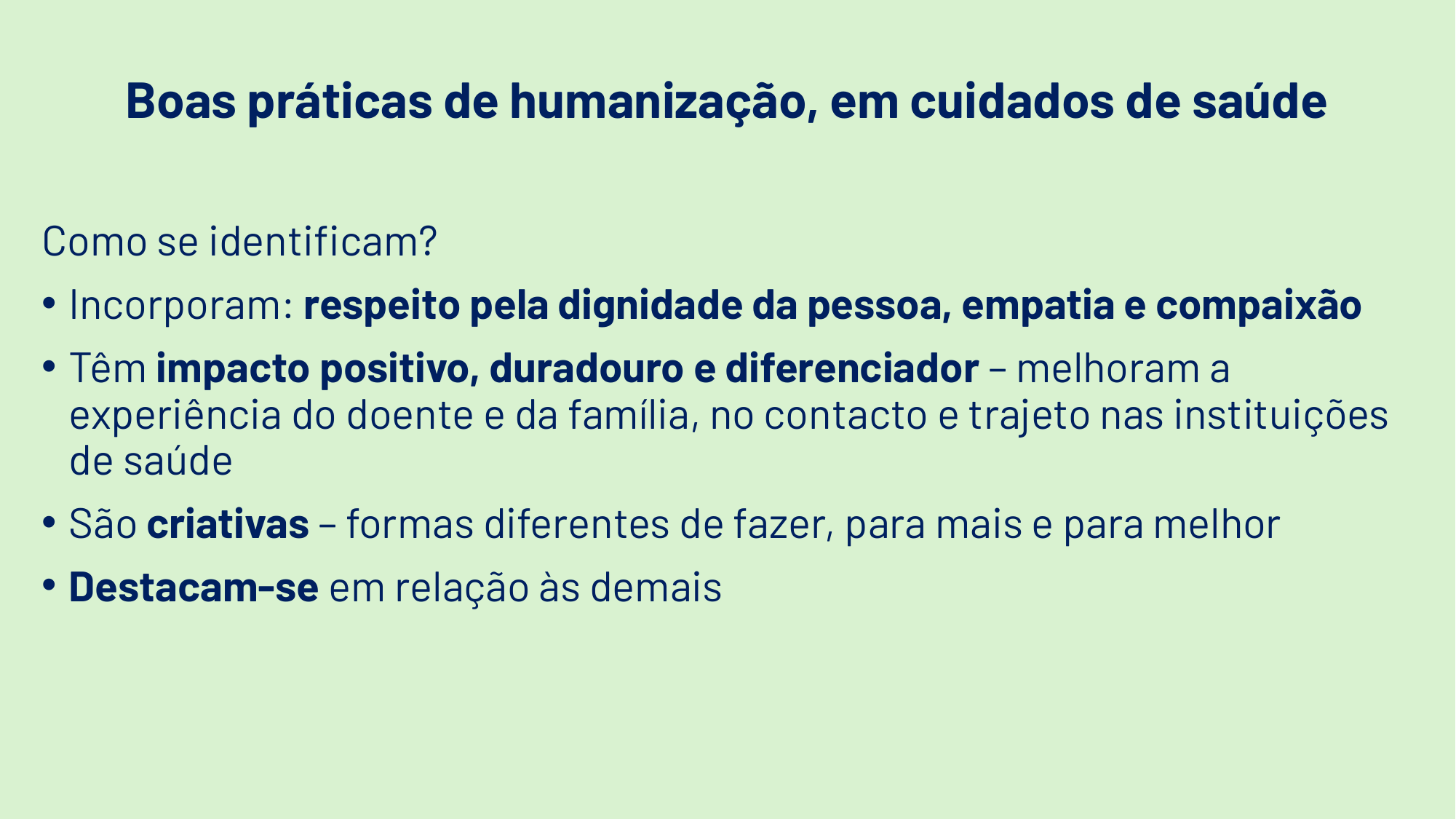

# Boas práticas de humanização, em cuidados de saúde
Como se identificam?
Incorporam: respeito pela dignidade da pessoa, empatia e compaixão
Têm impacto positivo, duradouro e diferenciador – melhoram a experiência do doente e da família, no contacto e trajeto nas instituições de saúde
São criativas – formas diferentes de fazer, para mais e para melhor
Destacam-se em relação às demais